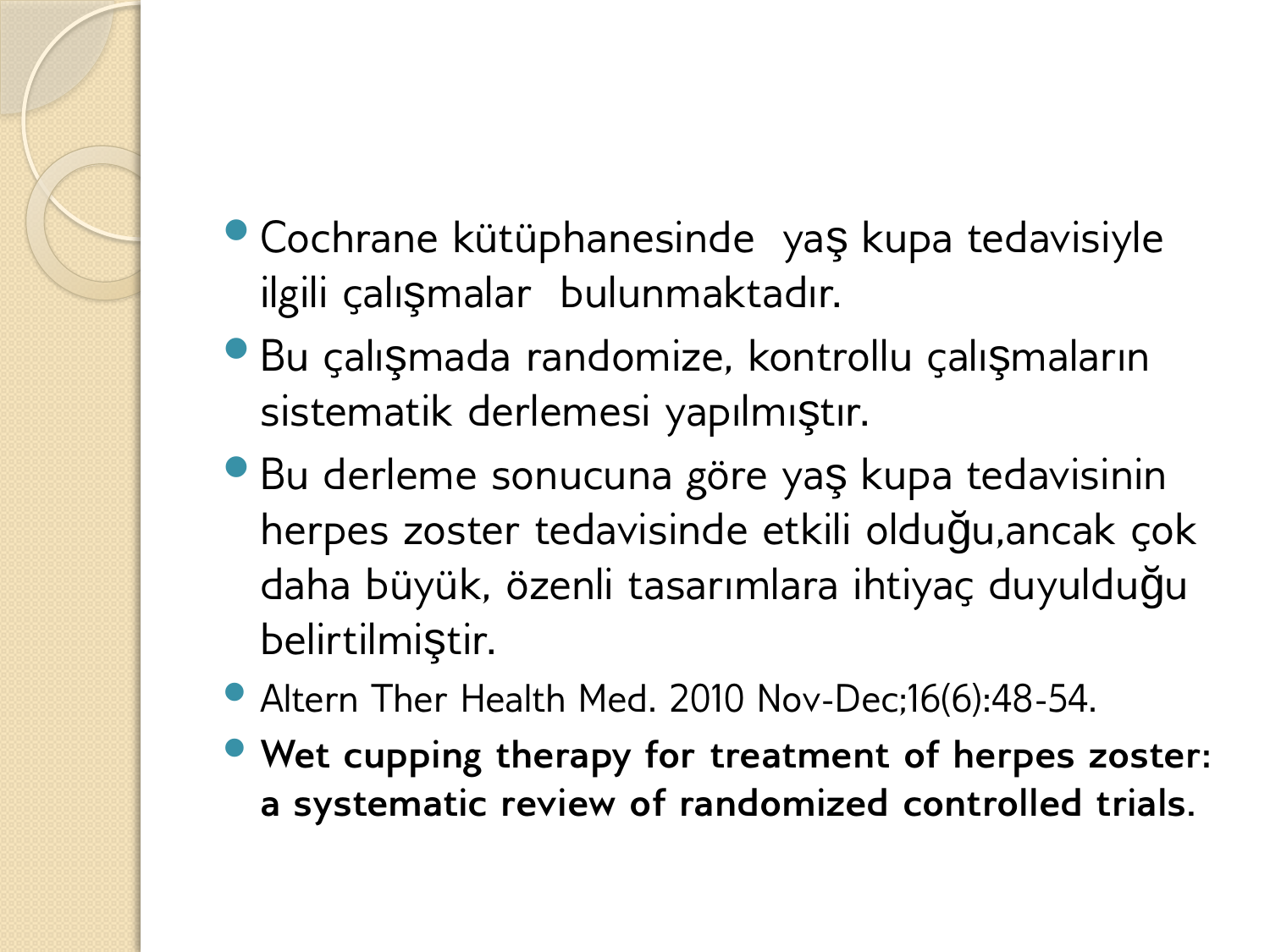

Cochrane kütüphanesinde  yaş kupa tedavisiyle ilgili çalışmalar  bulunmaktadır.
Bu çalışmada randomize, kontrollu çalışmaların sistematik derlemesi yapılmıştır.
Bu derleme sonucuna göre yaş kupa tedavisinin herpes zoster tedavisinde etkili olduğu,ancak çok daha büyük, özenli tasarımlara ihtiyaç duyulduğu belirtilmiştir.
Altern Ther Health Med. 2010 Nov-Dec;16(6):48-54.
Wet cupping therapy for treatment of herpes zoster: a systematic review of randomized controlled trials.